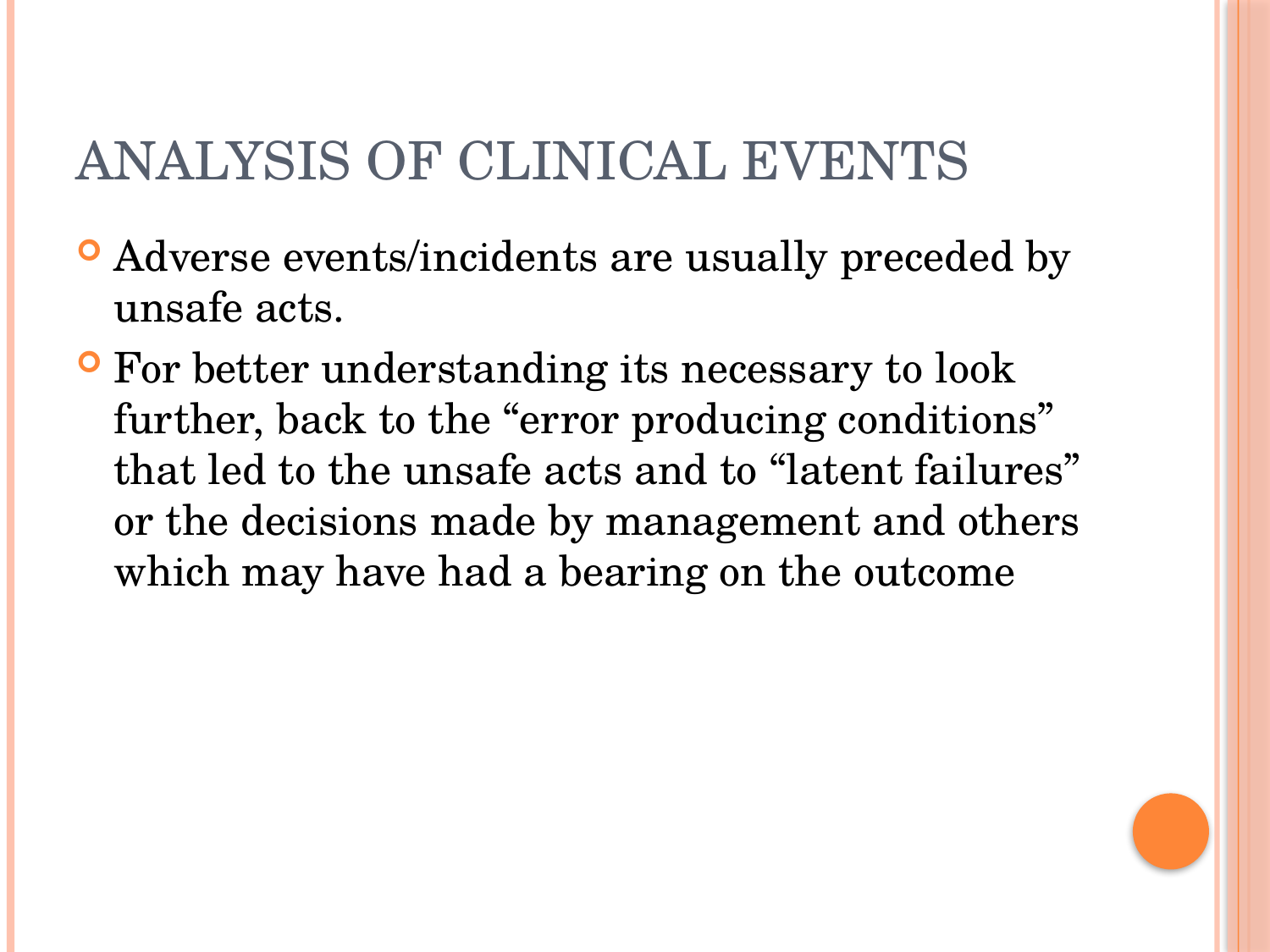

# Analysis of Clinical Events
Adverse events/incidents are usually preceded by unsafe acts.
For better understanding its necessary to look further, back to the “error producing conditions” that led to the unsafe acts and to “latent failures” or the decisions made by management and others which may have had a bearing on the outcome